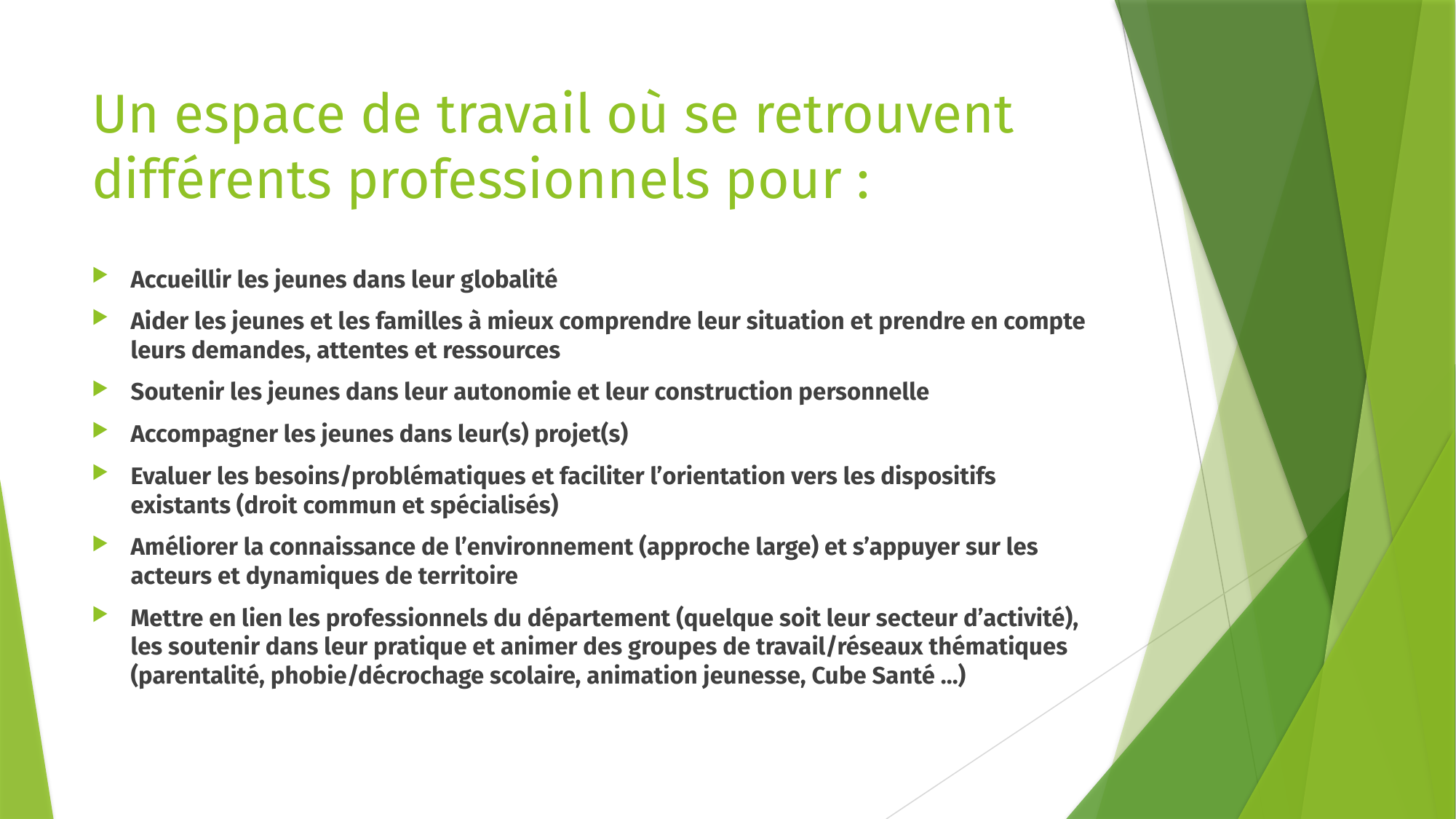

# Un espace de travail où se retrouvent différents professionnels pour :
Accueillir les jeunes dans leur globalité
Aider les jeunes et les familles à mieux comprendre leur situation et prendre en compte leurs demandes, attentes et ressources
Soutenir les jeunes dans leur autonomie et leur construction personnelle
Accompagner les jeunes dans leur(s) projet(s)
Evaluer les besoins/problématiques et faciliter l’orientation vers les dispositifs existants (droit commun et spécialisés)
Améliorer la connaissance de l’environnement (approche large) et s’appuyer sur les acteurs et dynamiques de territoire
Mettre en lien les professionnels du département (quelque soit leur secteur d’activité), les soutenir dans leur pratique et animer des groupes de travail/réseaux thématiques (parentalité, phobie/décrochage scolaire, animation jeunesse, Cube Santé …)